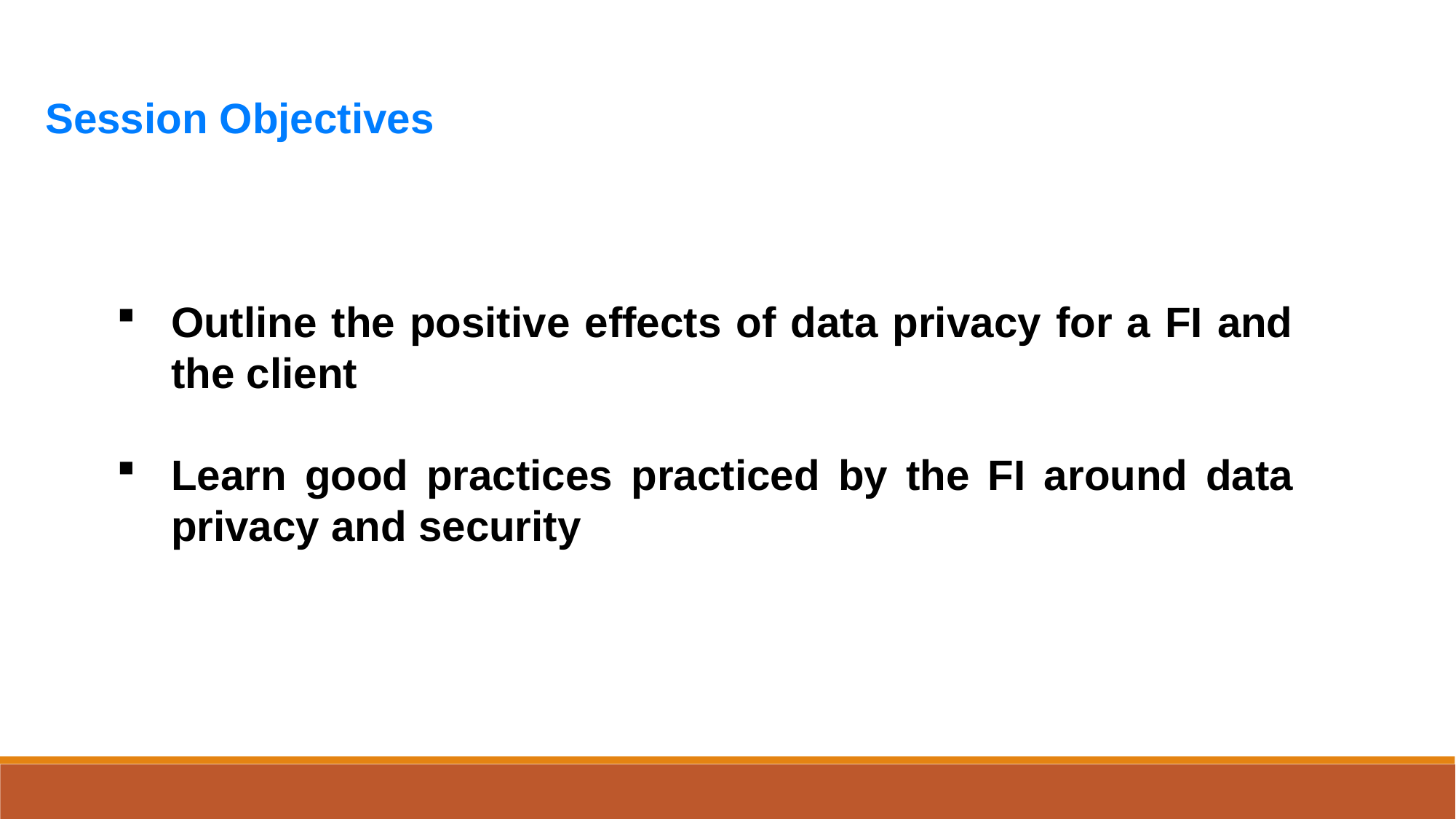

Session Objectives

Outline the positive effects of data privacy for a FI and the client

Learn good practices practiced by the FI around data privacy and security